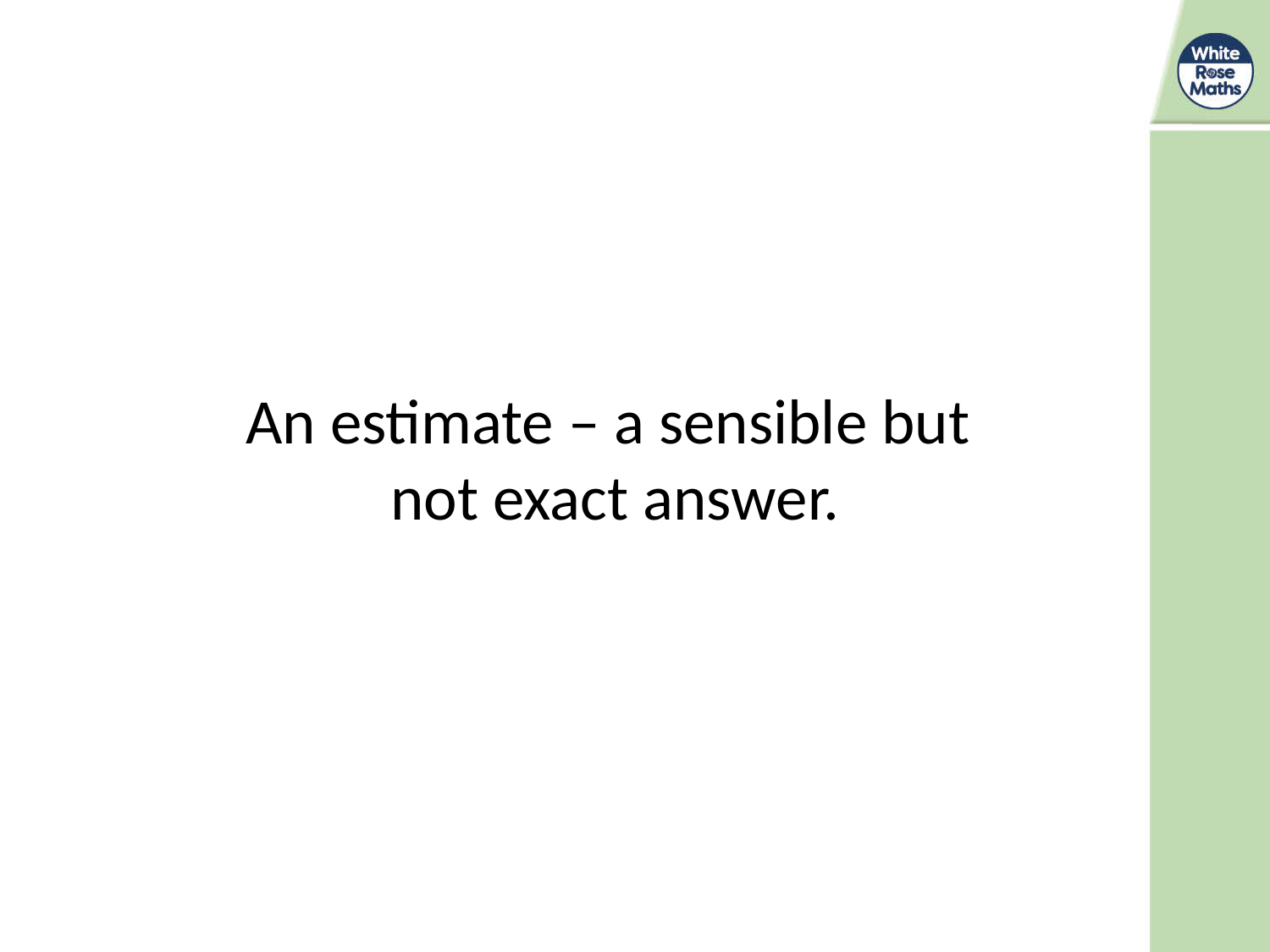

An estimate – a sensible but
not exact answer.